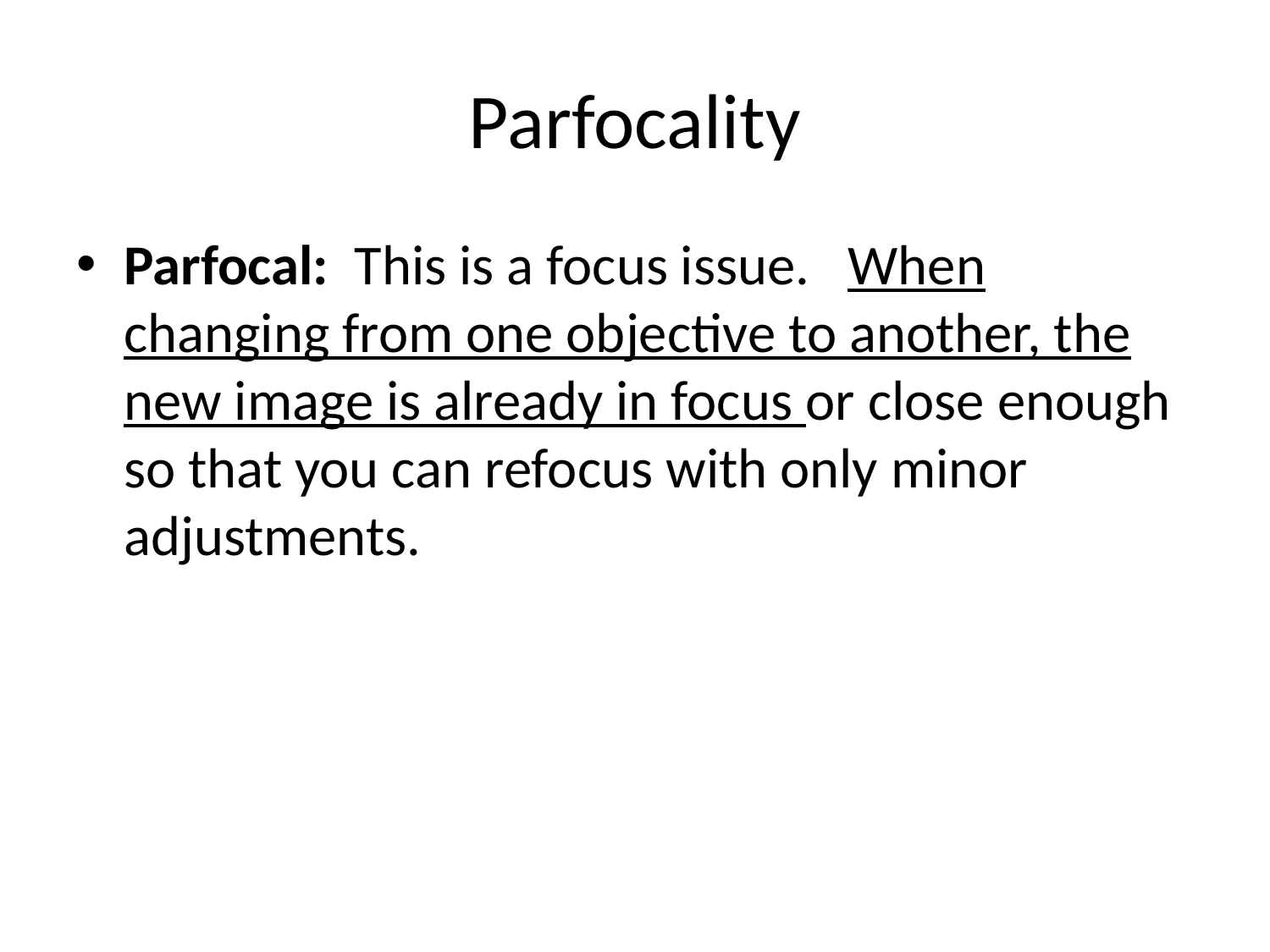

# Parfocality
Parfocal:  This is a focus issue.   When changing from one objective to another, the new image is already in focus or close enough so that you can refocus with only minor adjustments.